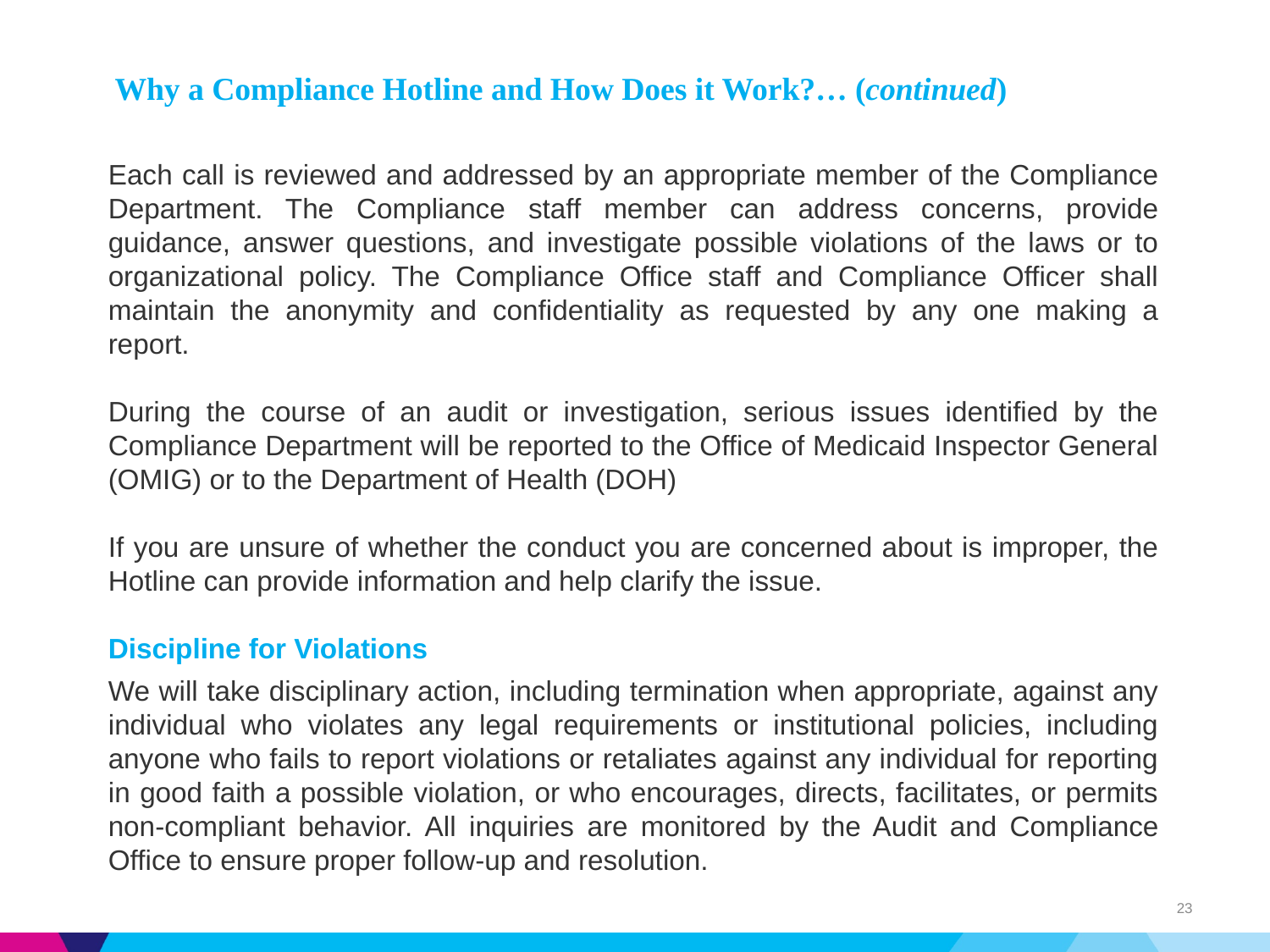

# Why a Compliance Hotline and How Does it Work?… (continued)
Each call is reviewed and addressed by an appropriate member of the Compliance Department. The Compliance staff member can address concerns, provide guidance, answer questions, and investigate possible violations of the laws or to organizational policy. The Compliance Office staff and Compliance Officer shall maintain the anonymity and confidentiality as requested by any one making a report.

During the course of an audit or investigation, serious issues identified by the Compliance Department will be reported to the Office of Medicaid Inspector General (OMIG) or to the Department of Health (DOH)

If you are unsure of whether the conduct you are concerned about is improper, the Hotline can provide information and help clarify the issue.

Discipline for Violations
We will take disciplinary action, including termination when appropriate, against any individual who violates any legal requirements or institutional policies, including anyone who fails to report violations or retaliates against any individual for reporting in good faith a possible violation, or who encourages, directs, facilitates, or permits non-compliant behavior. All inquiries are monitored by the Audit and Compliance Office to ensure proper follow-up and resolution.

23